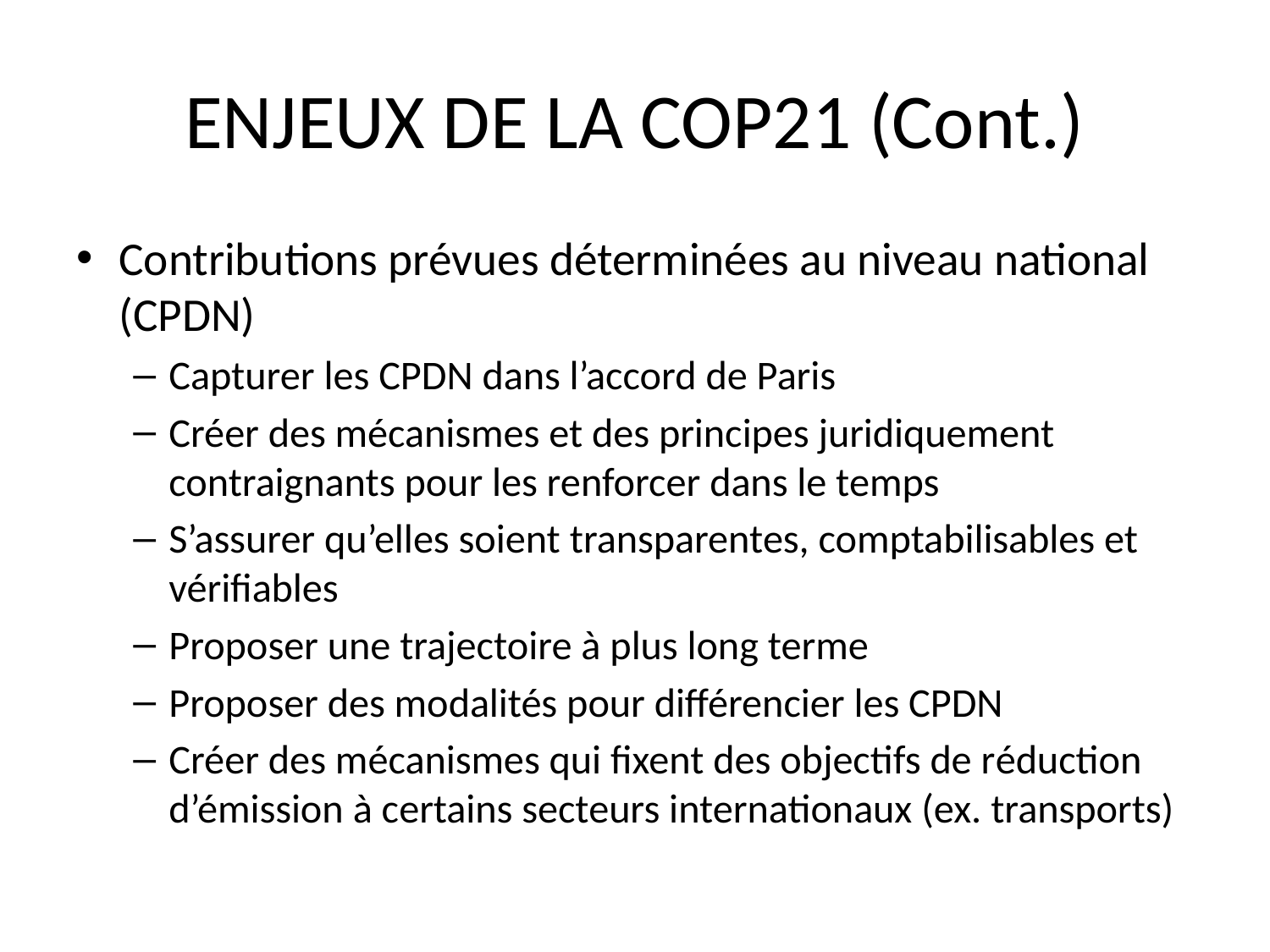

# ENJEUX DE LA COP21 (Cont.)
Contributions prévues déterminées au niveau national (CPDN)
Capturer les CPDN dans l’accord de Paris
Créer des mécanismes et des principes juridiquement contraignants pour les renforcer dans le temps
S’assurer qu’elles soient transparentes, comptabilisables et vérifiables
Proposer une trajectoire à plus long terme
Proposer des modalités pour différencier les CPDN
Créer des mécanismes qui fixent des objectifs de réduction d’émission à certains secteurs internationaux (ex. transports)